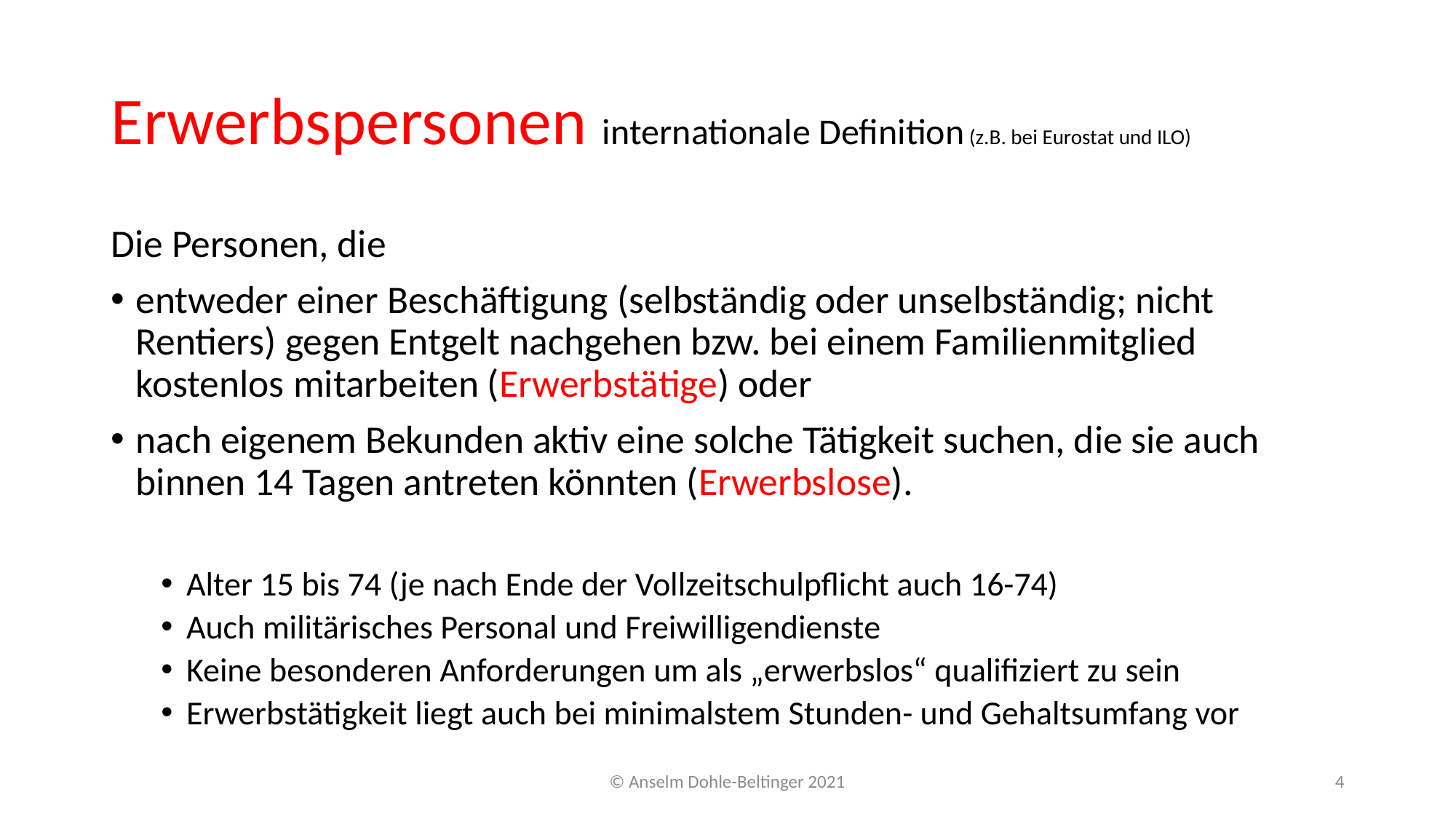

# Erwerbspersonen internationale Definition (z.B. bei Eurostat und ILO)
Die Personen, die
entweder einer Beschäftigung (selbständig oder unselbständig; nicht Rentiers) gegen Entgelt nachgehen bzw. bei einem Familienmitglied kostenlos mitarbeiten (Erwerbstätige) oder
nach eigenem Bekunden aktiv eine solche Tätigkeit suchen, die sie auch binnen 14 Tagen antreten könnten (Erwerbslose).

Alter 15 bis 74 (je nach Ende der Vollzeitschulpflicht auch 16-74)
Auch militärisches Personal und Freiwilligendienste
Keine besonderen Anforderungen um als „erwerbslos“ qualifiziert zu sein
Erwerbstätigkeit liegt auch bei minimalstem Stunden- und Gehaltsumfang vor
© Anselm Dohle-Beltinger 2021
4